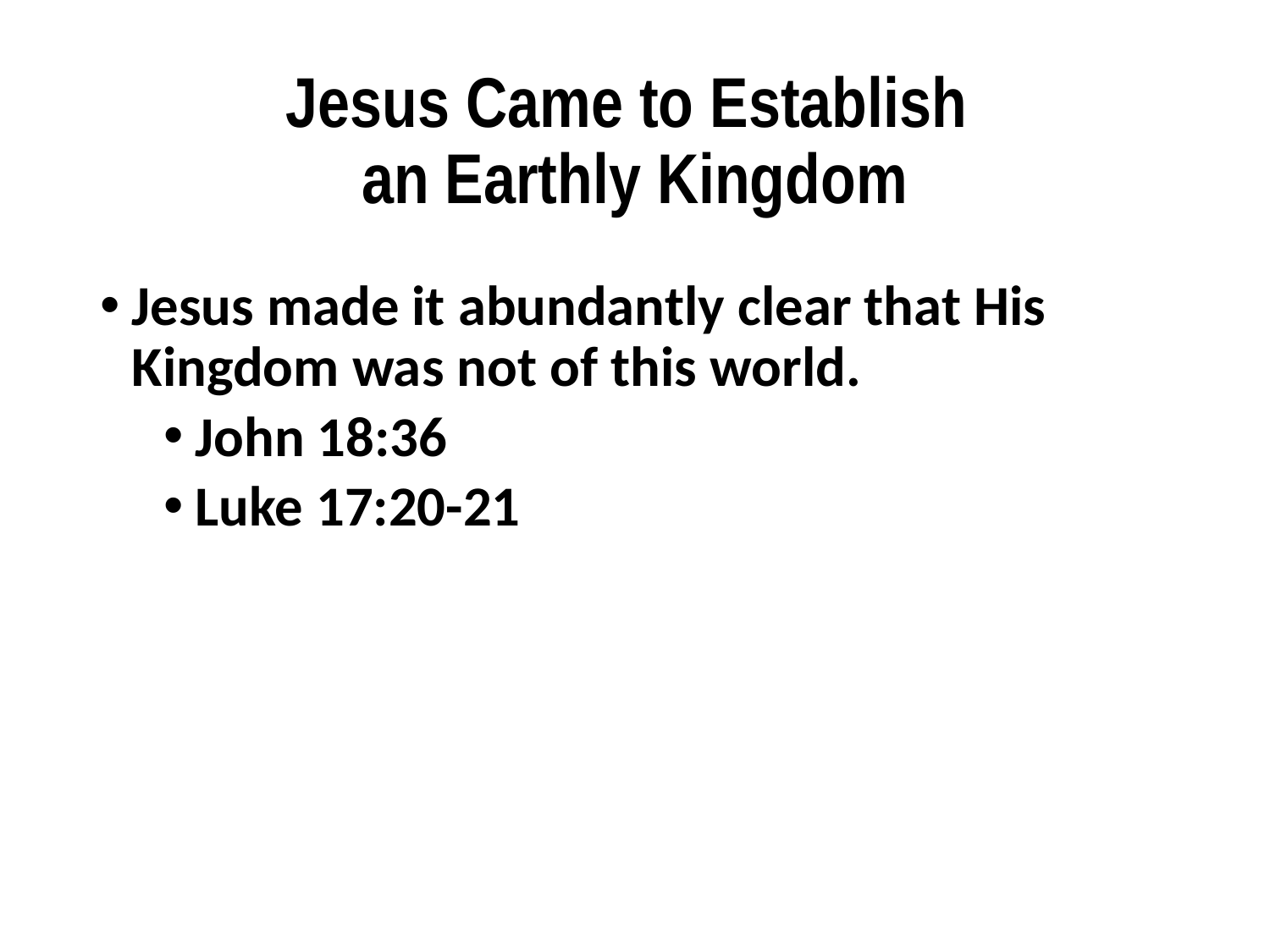

# Jesus Came to Establish an Earthly Kingdom
Jesus made it abundantly clear that His Kingdom was not of this world.
John 18:36
Luke 17:20-21